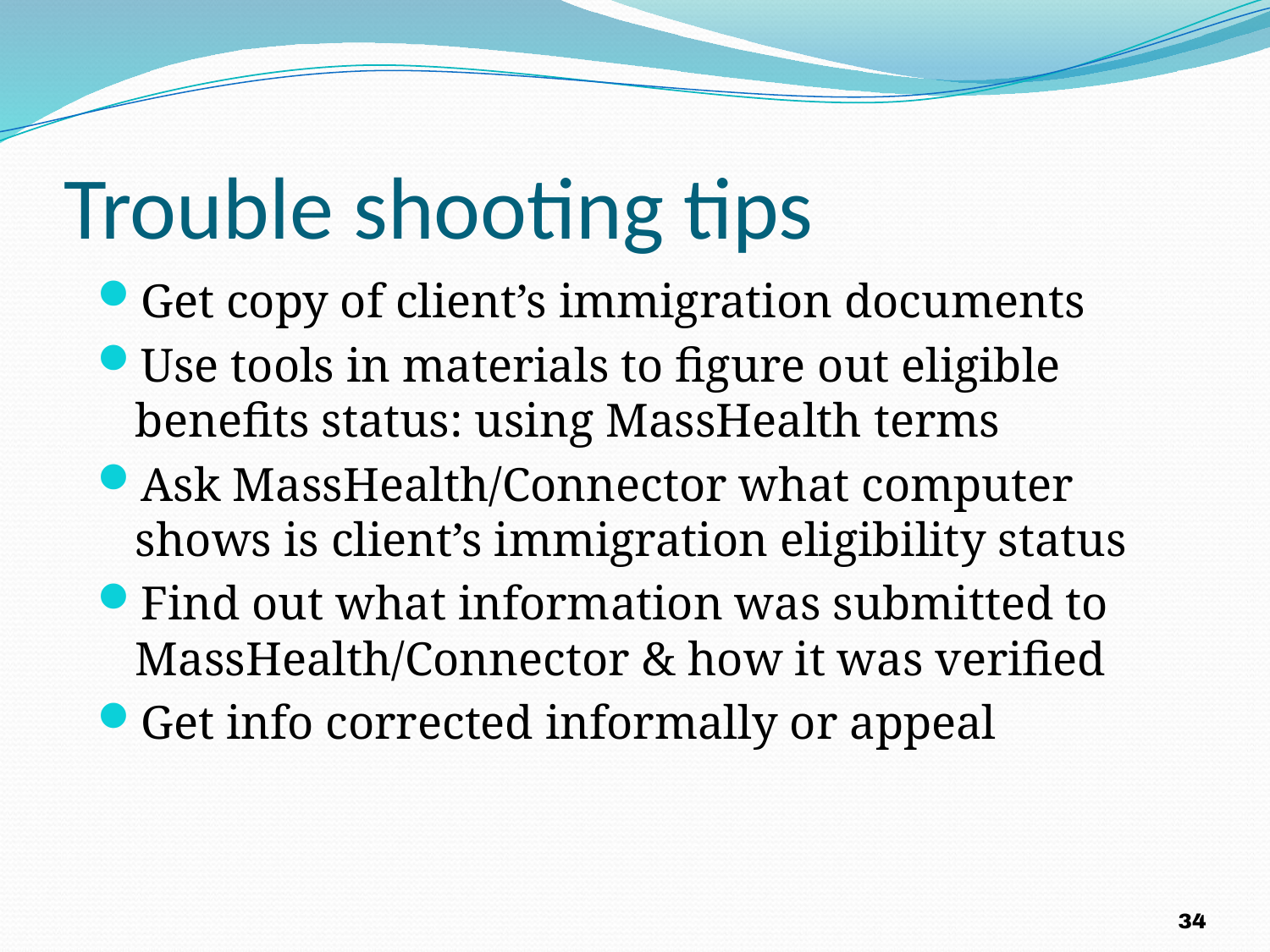

# Trouble shooting tips

Get copy of client’s immigration documents
Use tools in materials to figure out eligible benefits status: using MassHealth terms
Ask MassHealth/Connector what computer shows is client’s immigration eligibility status
Find out what information was submitted to MassHealth/Connector & how it was verified
Get info corrected informally or appeal
34